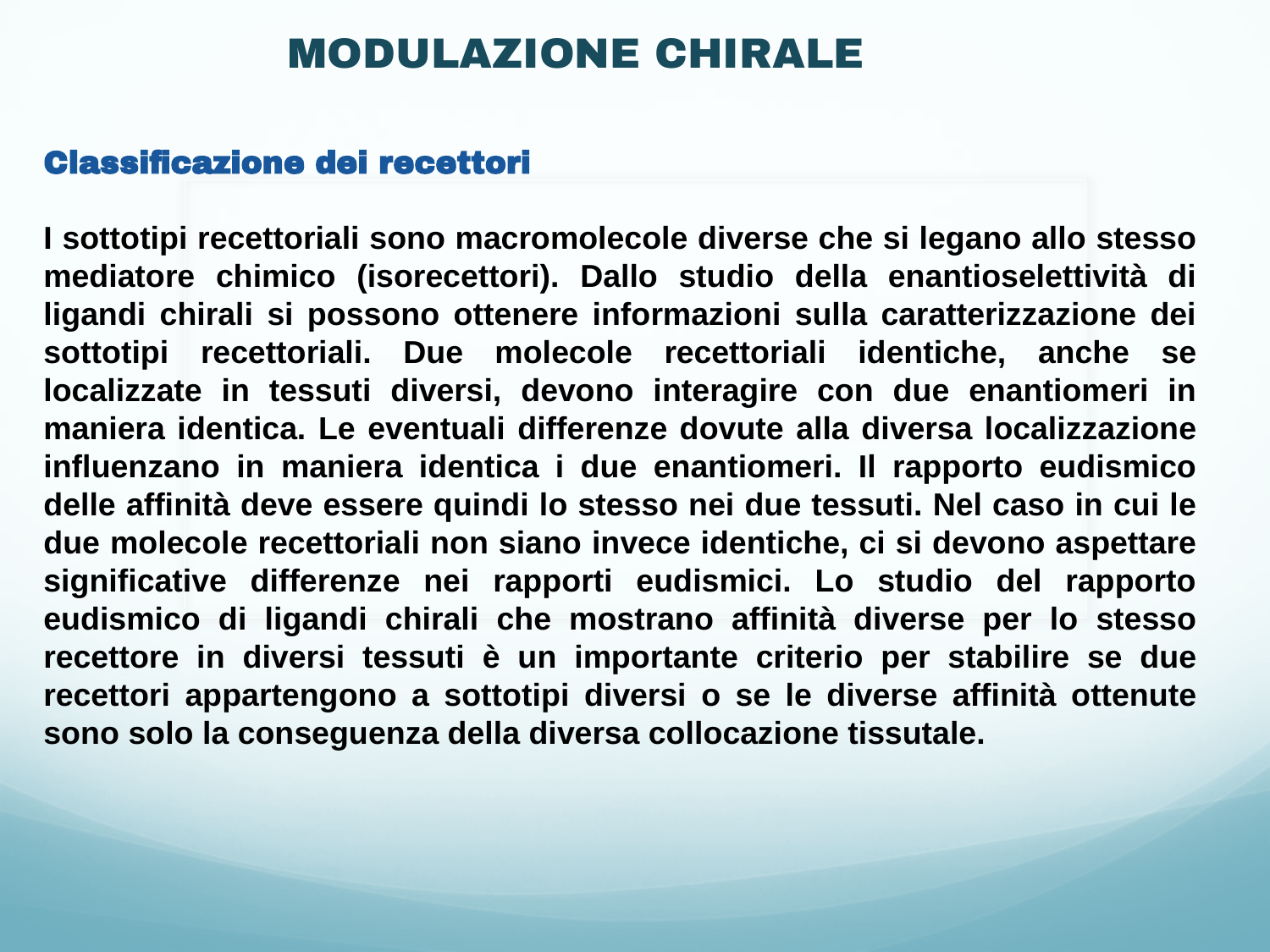

MODULAZIONE CHIRALE
Classificazione dei recettori

I sottotipi recettoriali sono macromolecole diverse che si legano allo stesso mediatore chimico (isorecettori). Dallo studio della enantioselettività di ligandi chirali si possono ottenere informazioni sulla caratterizzazione dei sottotipi recettoriali. Due molecole recettoriali identiche, anche se localizzate in tessuti diversi, devono interagire con due enantiomeri in maniera identica. Le eventuali differenze dovute alla diversa localizzazione influenzano in maniera identica i due enantiomeri. Il rapporto eudismico delle affinità deve essere quindi lo stesso nei due tessuti. Nel caso in cui le due molecole recettoriali non siano invece identiche, ci si devono aspettare significative differenze nei rapporti eudismici. Lo studio del rapporto eudismico di ligandi chirali che mostrano affinità diverse per lo stesso recettore in diversi tessuti è un importante criterio per stabilire se due recettori appartengono a sottotipi diversi o se le diverse affinità ottenute sono solo la conseguenza della diversa collocazione tissutale.